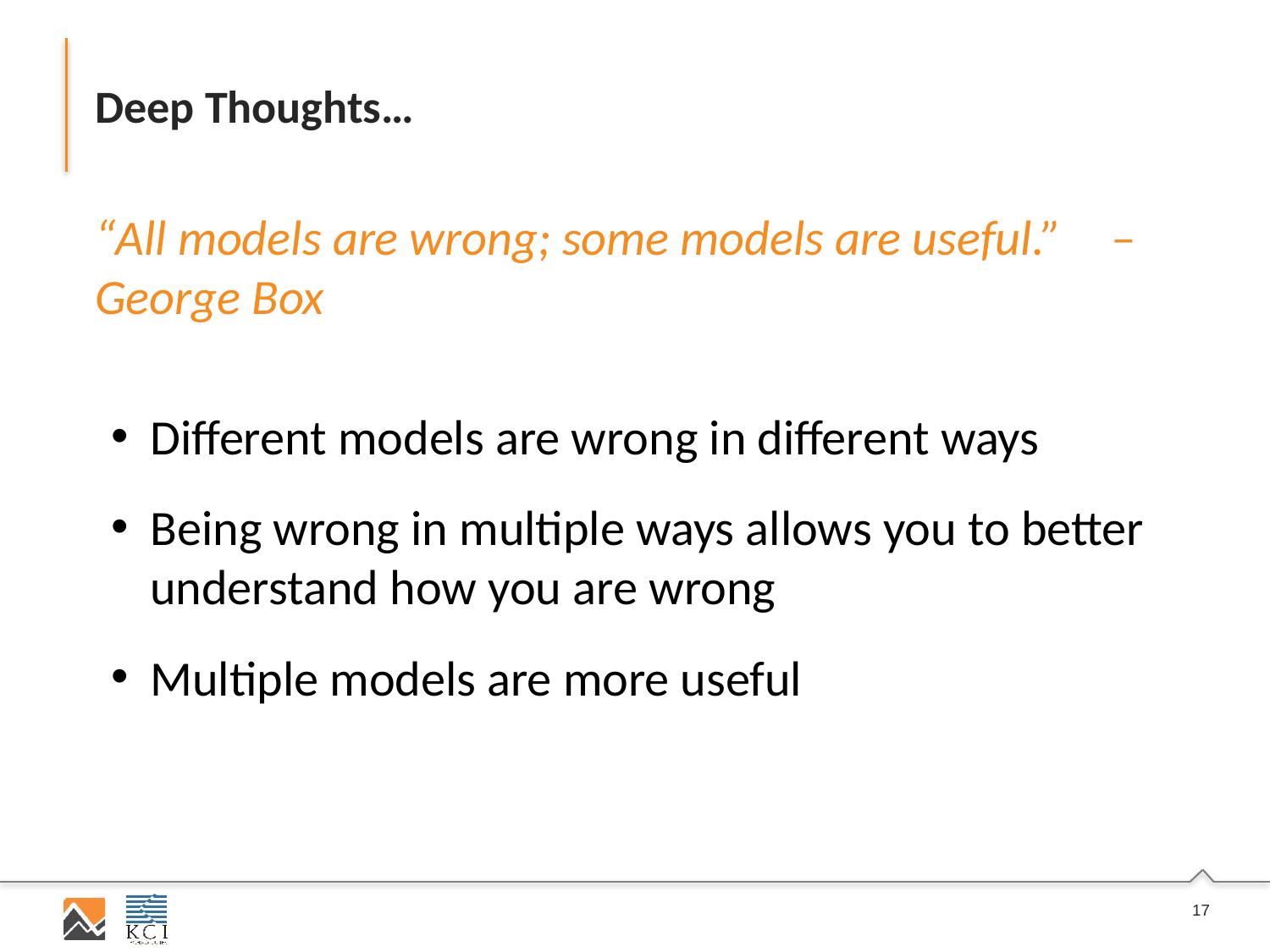

# Deep Thoughts…
“All models are wrong; some models are useful.” 	– George Box

Different models are wrong in different ways
Being wrong in multiple ways allows you to better understand how you are wrong
Multiple models are more useful